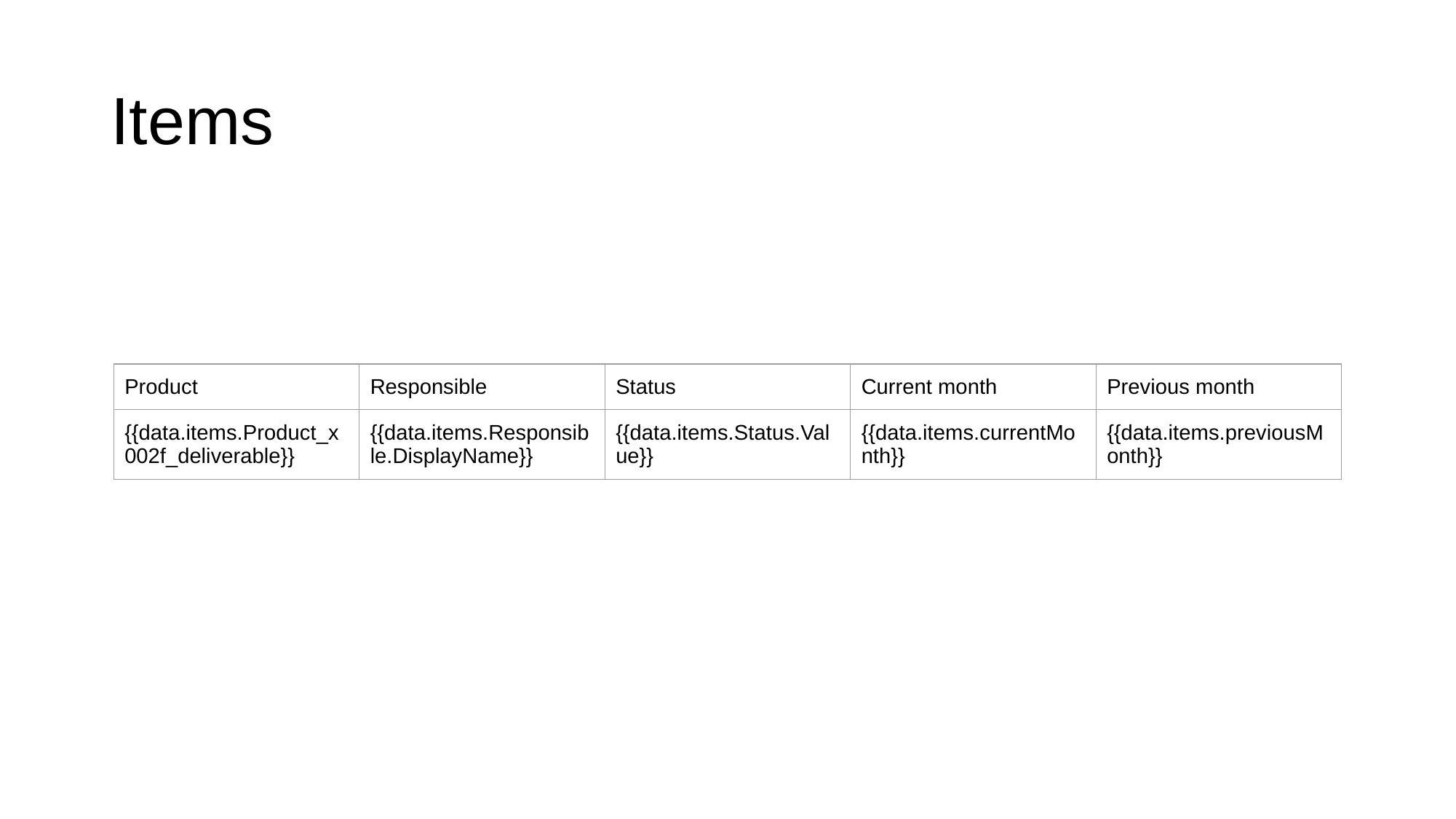

# Items
| Product | Responsible | Status | Current month | Previous month |
| --- | --- | --- | --- | --- |
| {{data.items.Product\_x002f\_deliverable}} | {{data.items.Responsible.DisplayName}} | {{data.items.Status.Value}} | {{data.items.currentMonth}} | {{data.items.previousMonth}} |